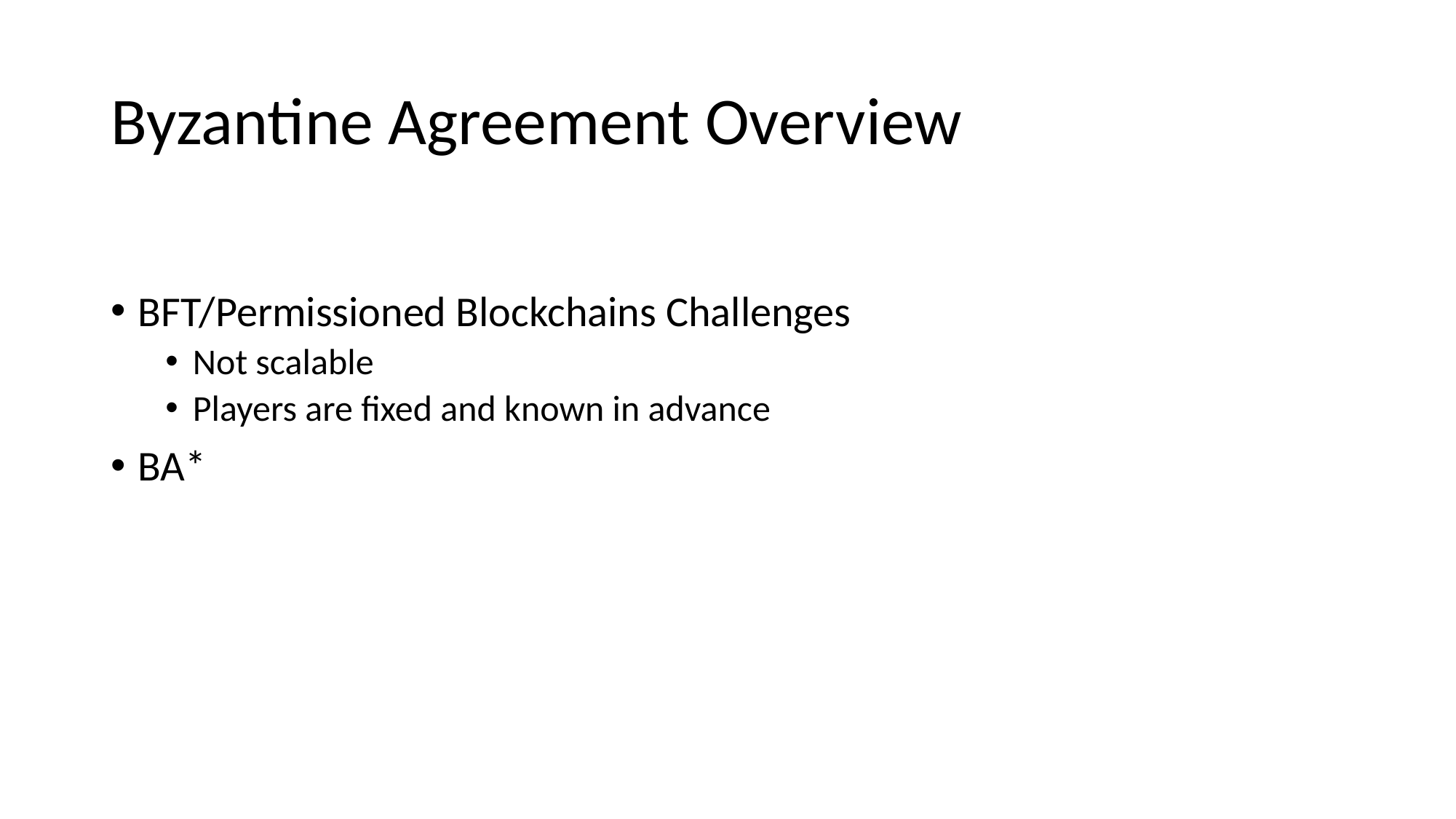

# Byzantine Agreement Overview

BFT/Permissioned Blockchains Challenges
Not scalable
Players are fixed and known in advance
BA*